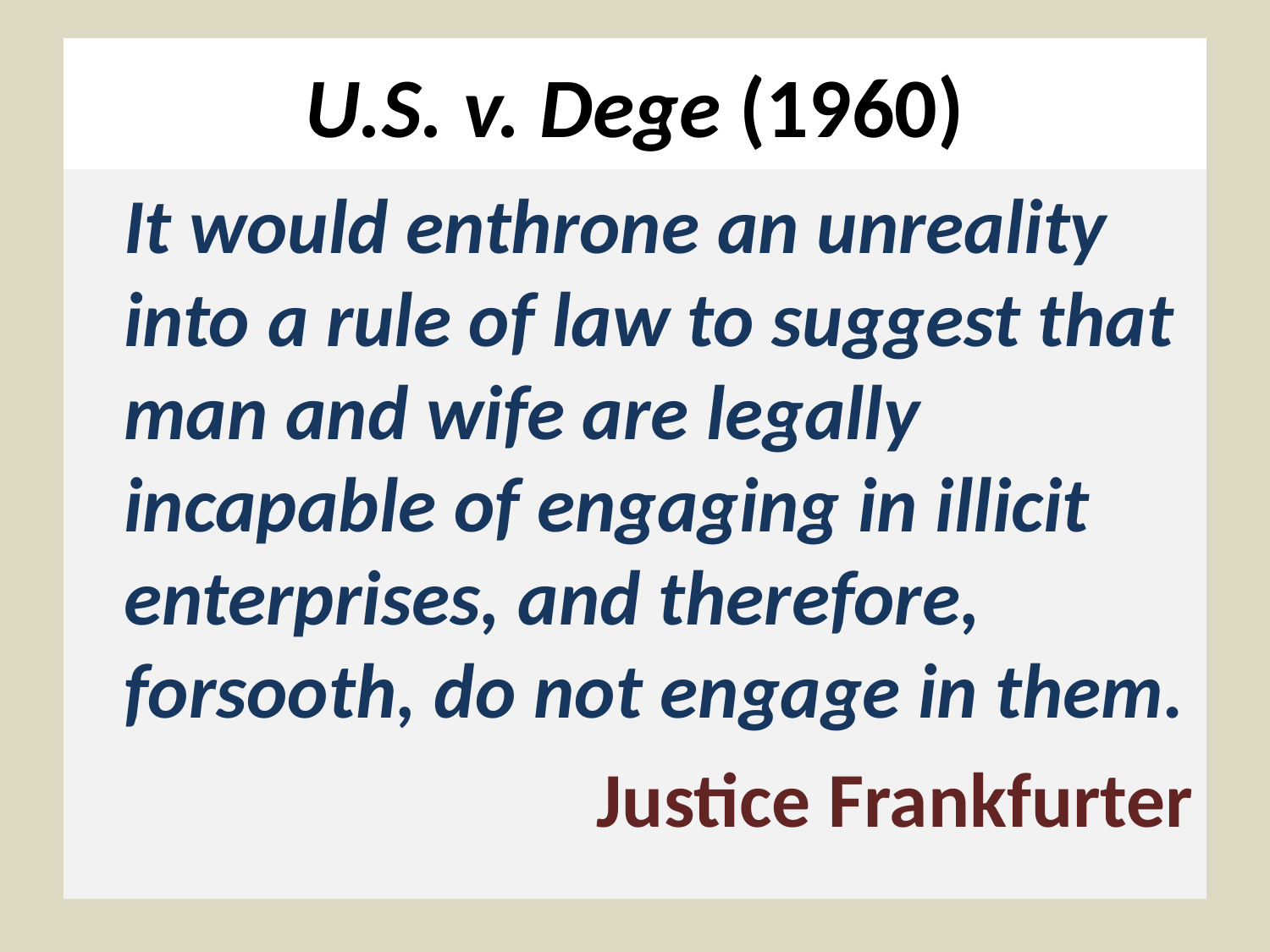

# U.S. v. Dege (1960)
	It would enthrone an unreality into a rule of law to suggest that man and wife are legally incapable of engaging in illicit enterprises, and therefore, forsooth, do not engage in them.
Justice Frankfurter